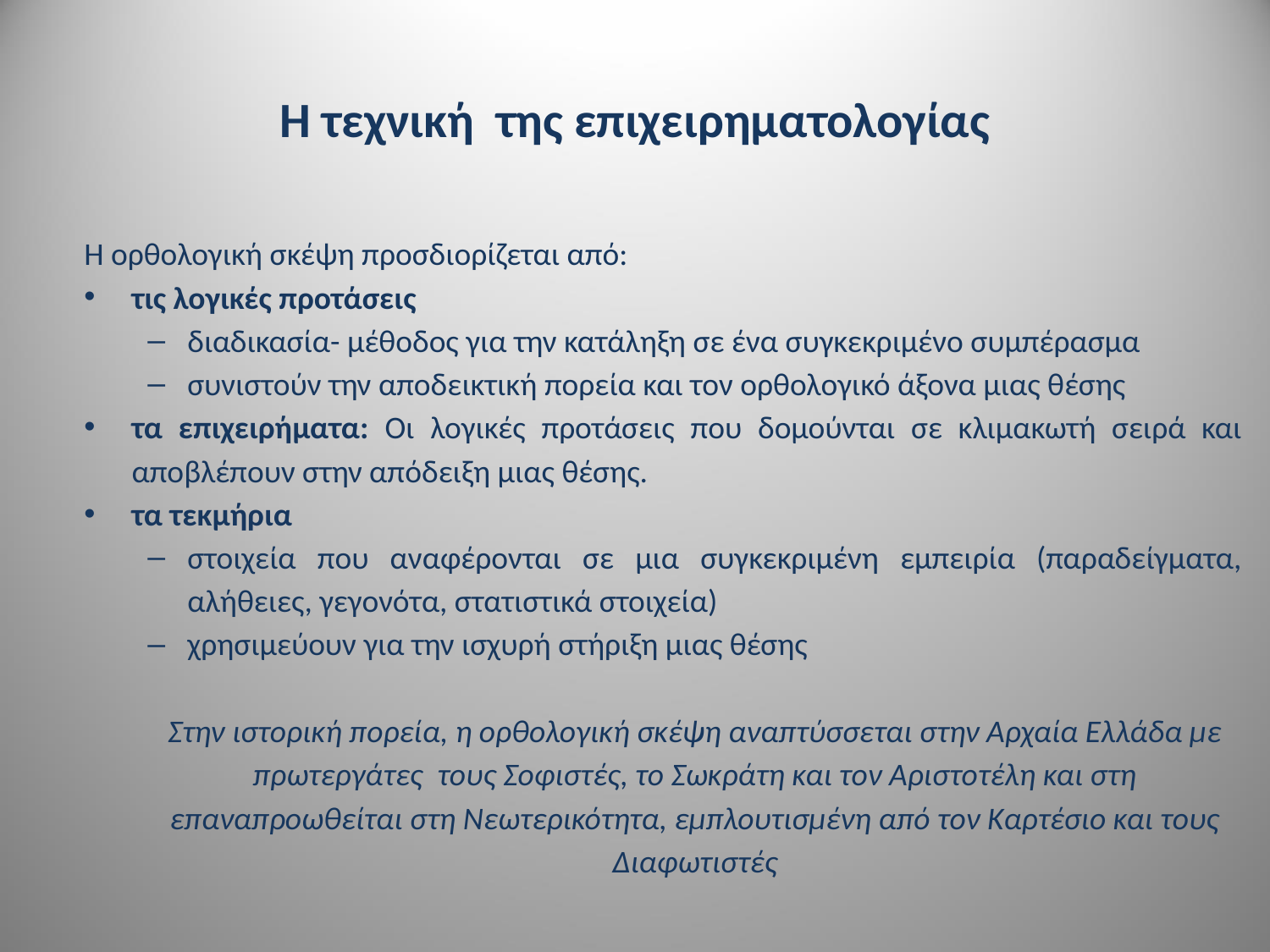

# Η τεχνική  της επιχειρηματολογίας
Η ορθολογική σκέψη προσδιορίζεται από:
τις λογικές προτάσεις
διαδικασία- μέθοδος για την κατάληξη σε ένα συγκεκριμένο συμπέρασμα
συνιστούν την αποδεικτική πορεία και τον ορθολογικό άξονα μιας θέσης
τα επιχειρήματα: Οι λογικές προτάσεις που δομούνται σε κλιμακωτή σειρά και αποβλέπουν στην απόδειξη μιας θέσης.
τα τεκμήρια
στοιχεία που αναφέρονται σε μια συγκεκριμένη εμπειρία (παραδείγματα, αλήθειες, γεγονότα, στατιστικά στοιχεία)
χρησιμεύουν για την ισχυρή στήριξη μιας θέσης

Στην ιστορική πορεία, η ορθολογική σκέψη αναπτύσσεται στην Αρχαία Ελλάδα με πρωτεργάτες  τους Σοφιστές, το Σωκράτη και τον Αριστοτέλη και στη επαναπροωθείται στη Νεωτερικότητα, εμπλουτισμένη από τον Καρτέσιο και τους Διαφωτιστές